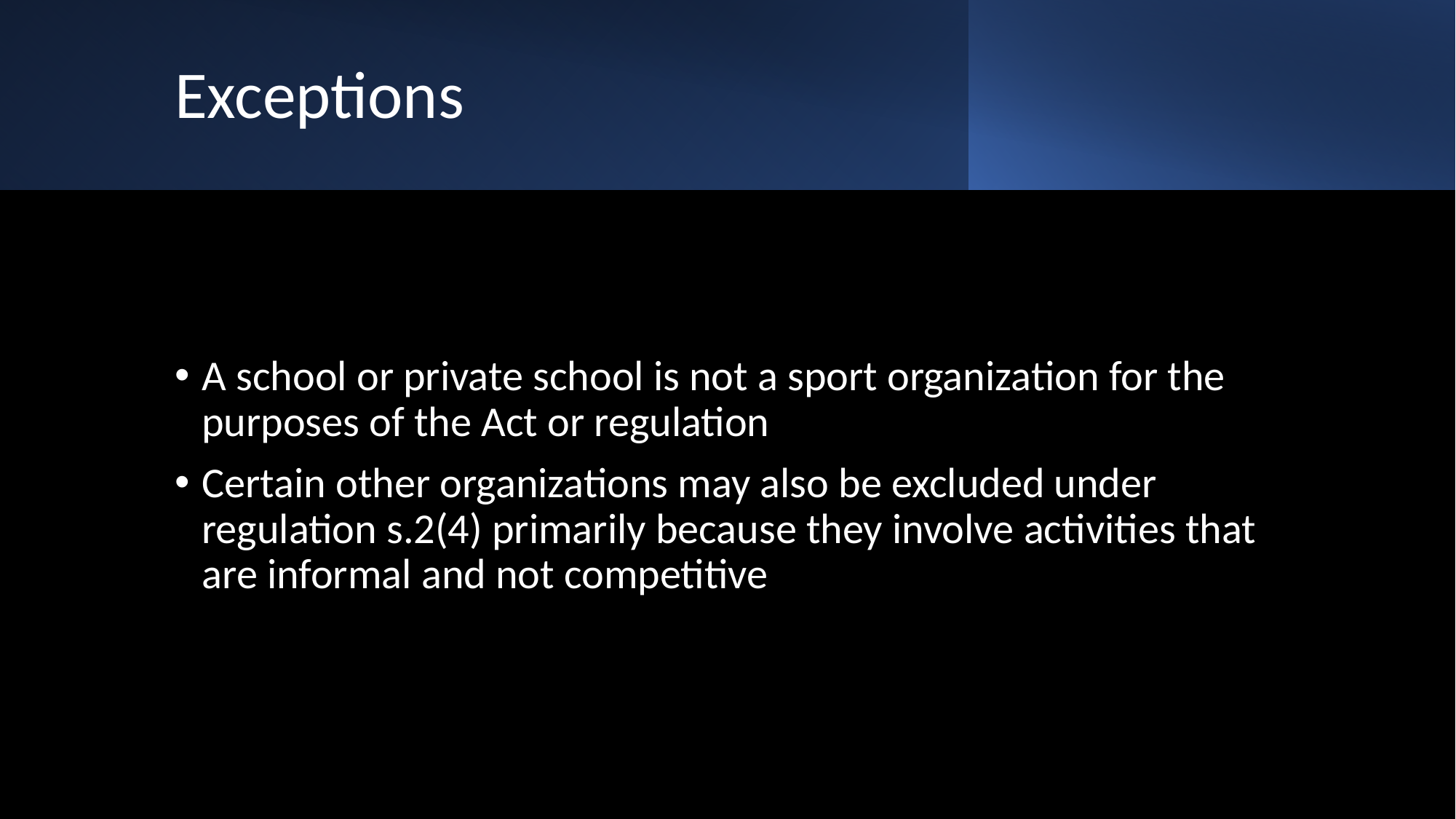

# Exceptions
A school or private school is not a sport organization for the purposes of the Act or regulation
Certain other organizations may also be excluded under regulation s.2(4) primarily because they involve activities that are informal and not competitive